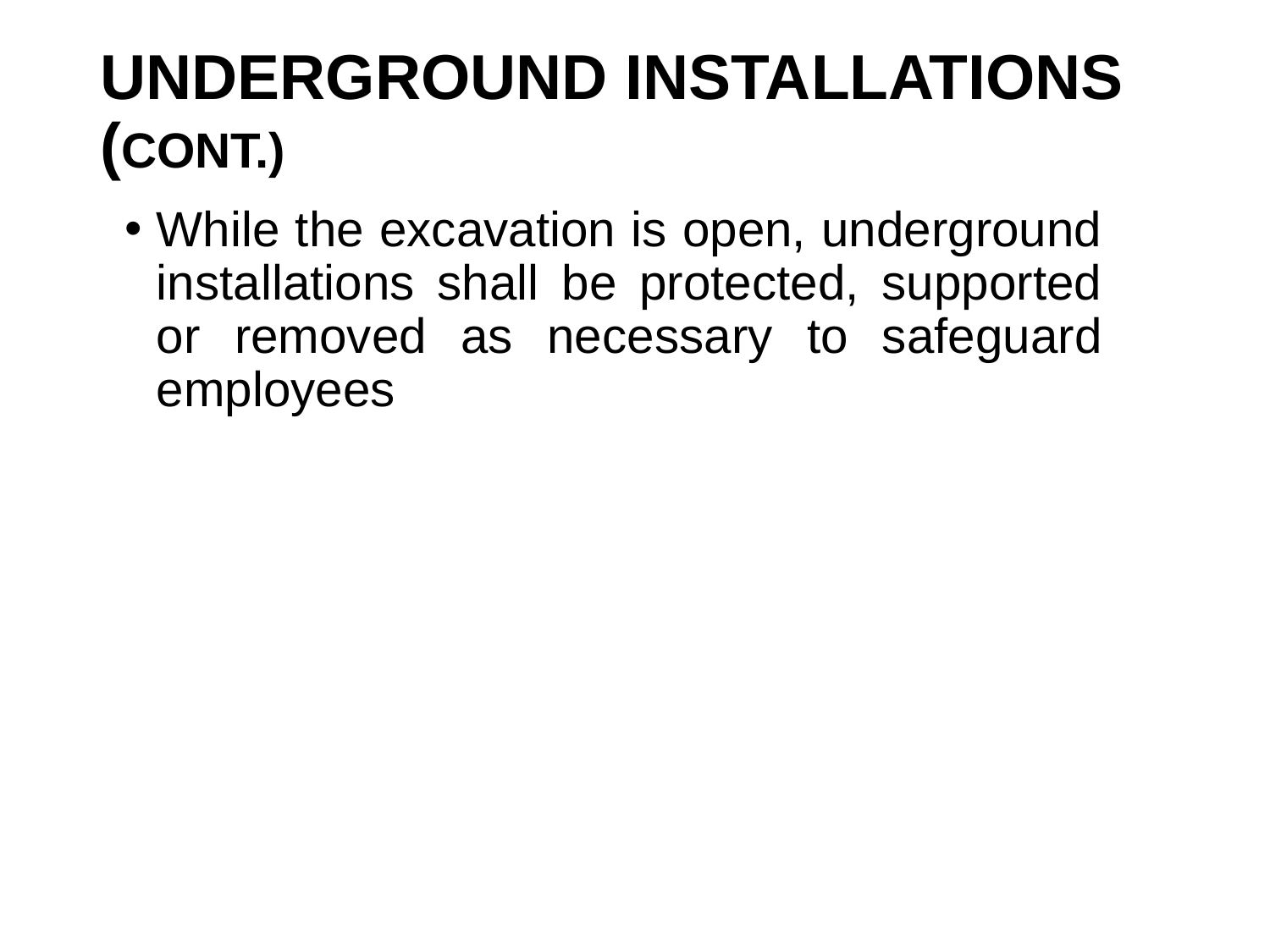

# Underground Installations (CONT.)
While the excavation is open, underground installations shall be protected, supported or removed as necessary to safeguard employees
40